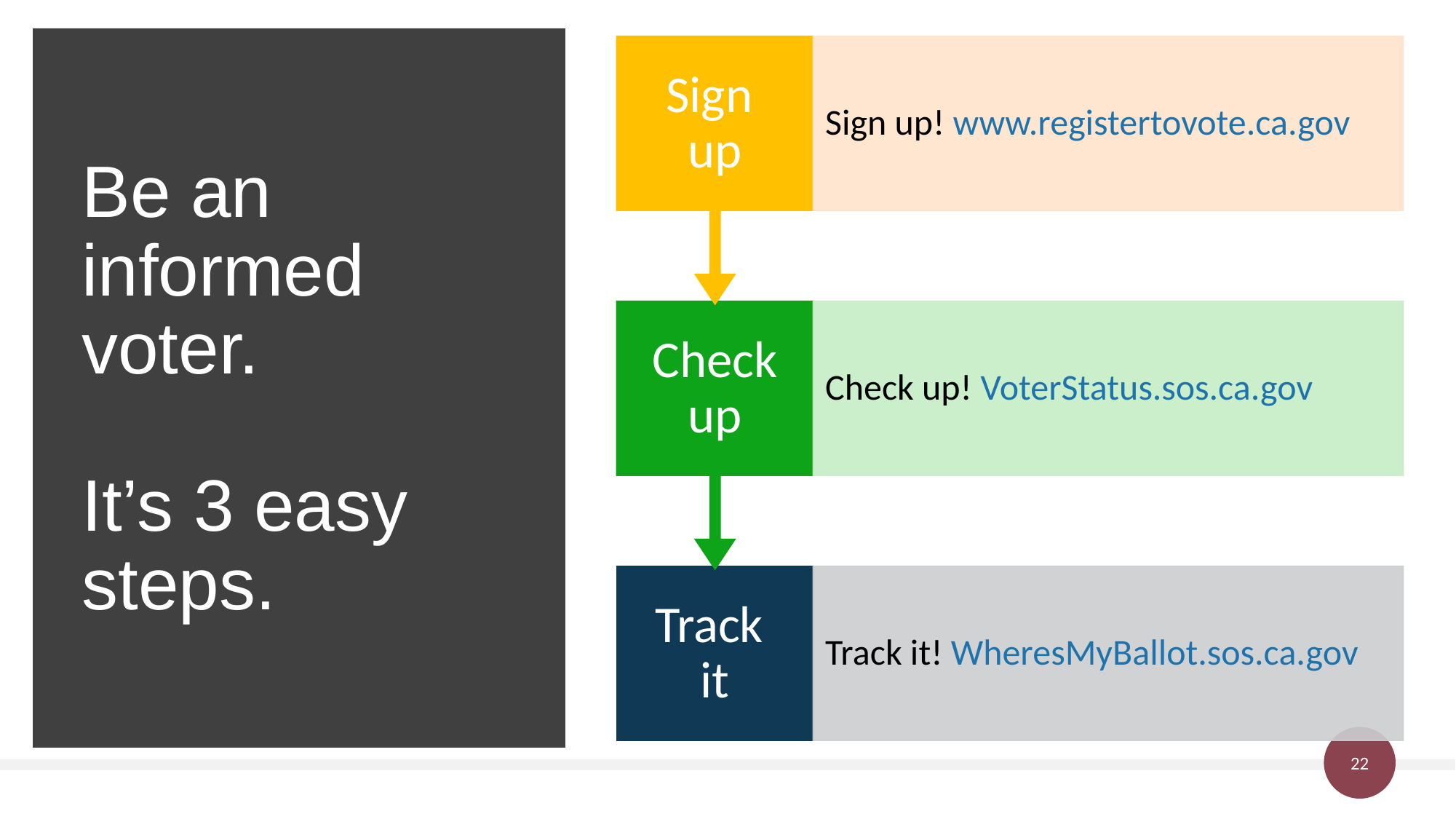

Track
it
Track it! WheresMyBallot.sos.ca.gov
Check up
Check up! VoterStatus.sos.ca.gov
Sign
up
Sign up! www.registertovote.ca.gov
# Be an informed voter. It’s 3 easy steps.